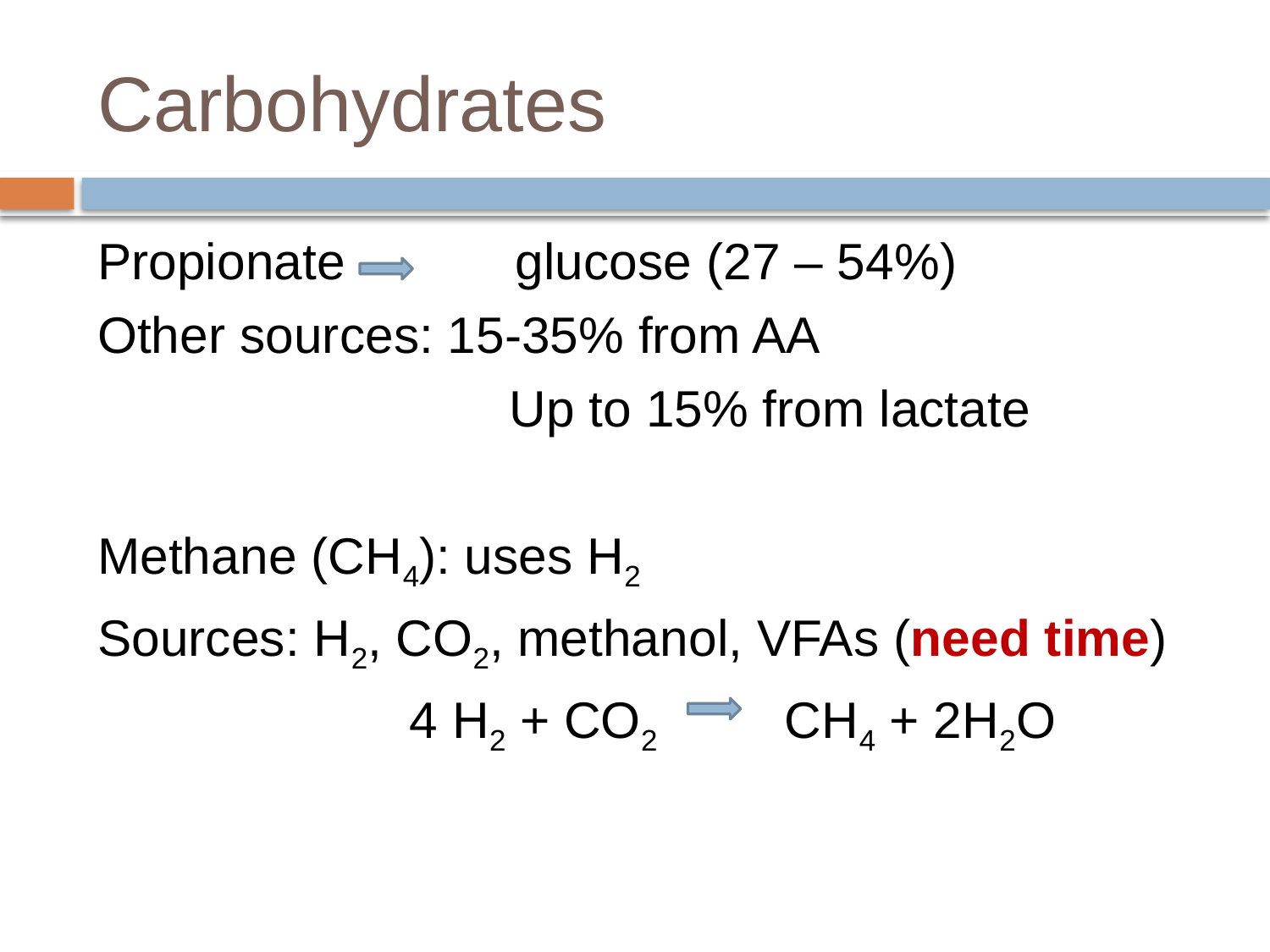

# Carbohydrates
Propionate            glucose (27 – 54%)
Other sources: 15-35% from AA
			        Up to 15% from lactate

Methane (CH4): uses H2
Sources: H2, CO2, methanol, VFAs (need time)
                      4 H2 + CO2         CH4 + 2H2O